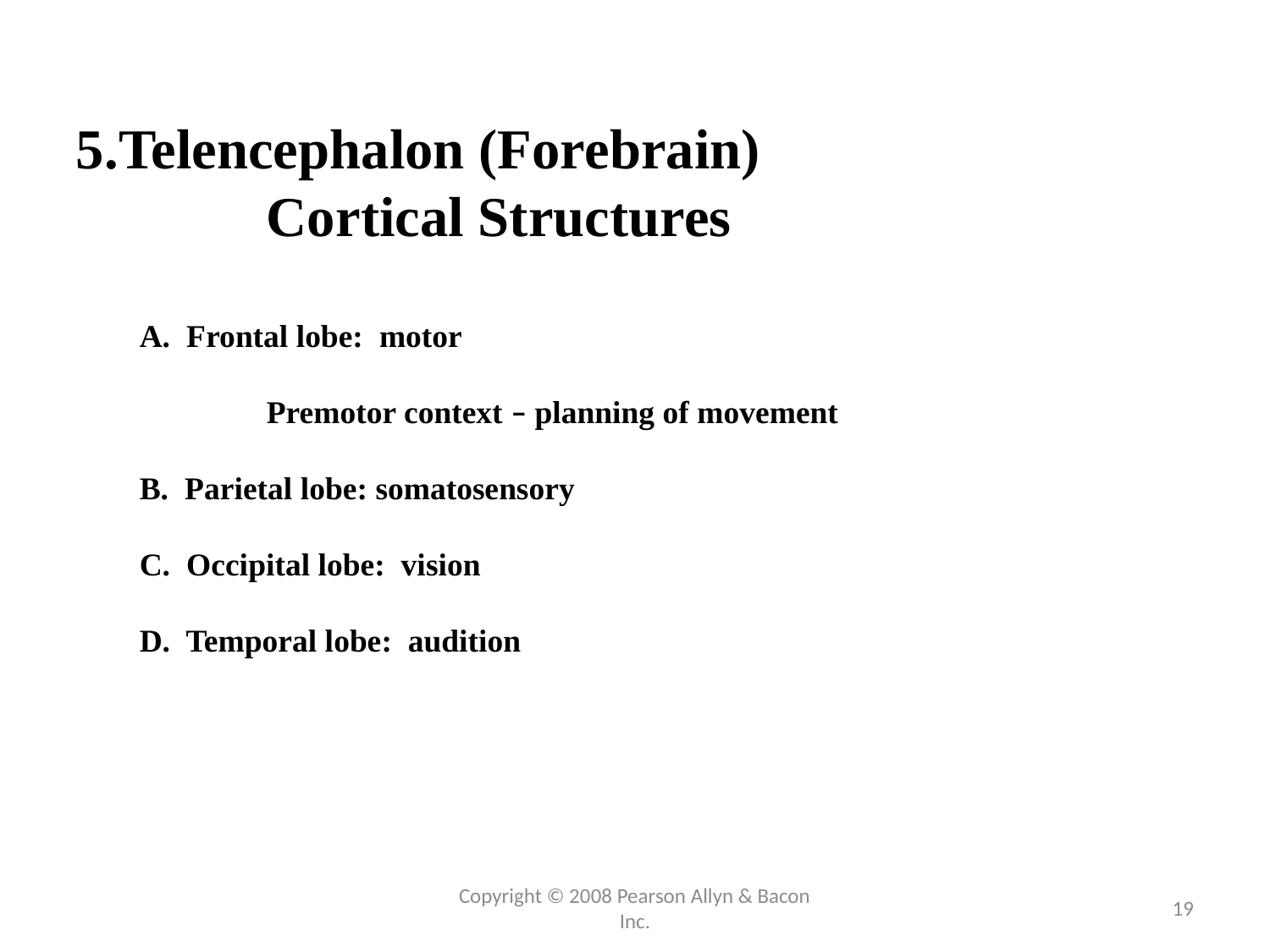

Telencephalon (Forebrain)
		Cortical Structures

	A.  Frontal lobe:  motor

		Premotor context – planning of movement

	B.  Parietal lobe: somatosensory

	C.  Occipital lobe:  vision

	D.  Temporal lobe:  audition

Copyright © 2008 Pearson Allyn & Bacon Inc.
19